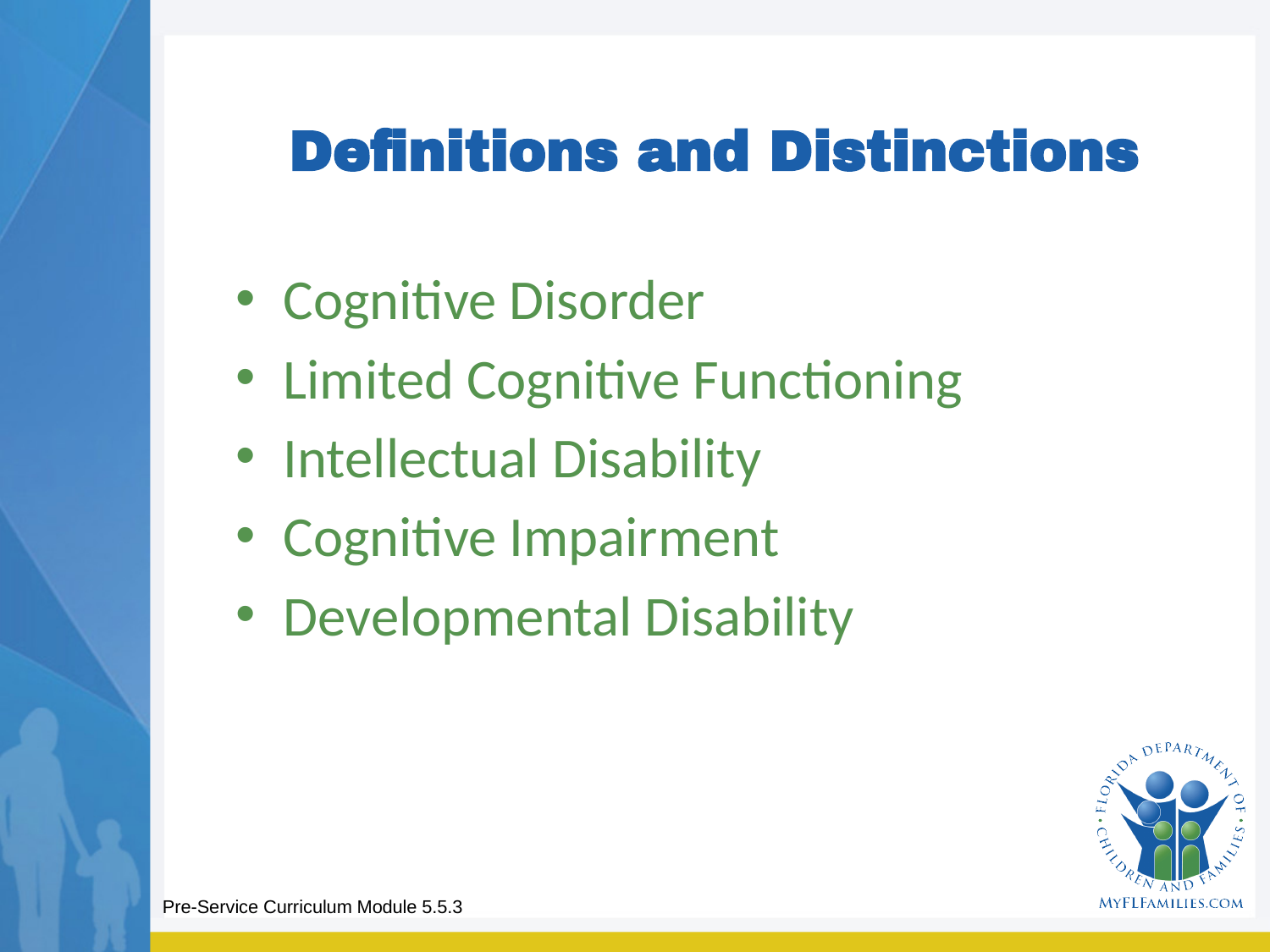

# Definitions and Distinctions
Cognitive Disorder
Limited Cognitive Functioning
Intellectual Disability
Cognitive Impairment
Developmental Disability

Pre-Service Curriculum Module 5.5.3